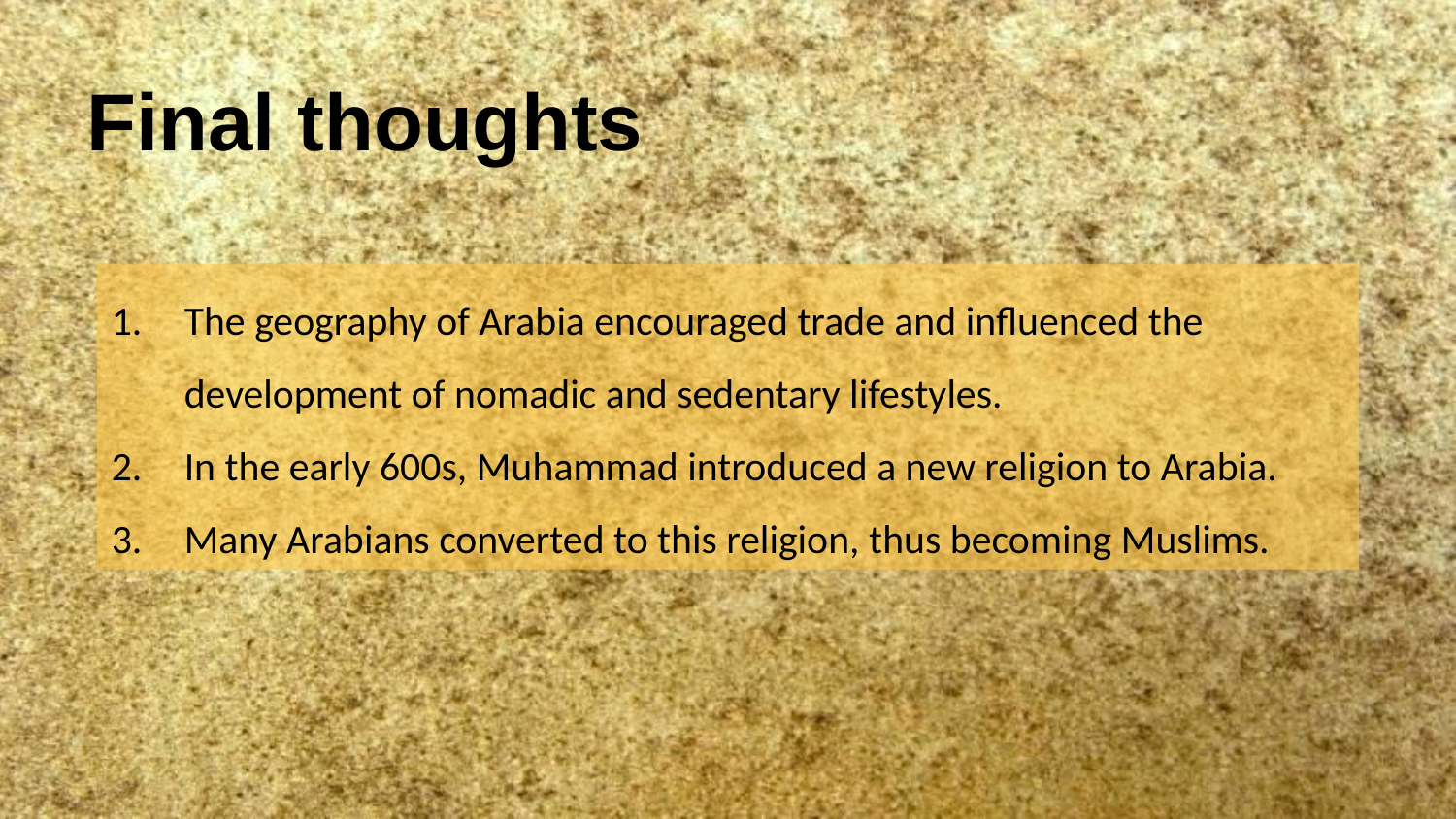

Final thoughts
The geography of Arabia encouraged trade and influenced the development of nomadic and sedentary lifestyles.
In the early 600s, Muhammad introduced a new religion to Arabia.
Many Arabians converted to this religion, thus becoming Muslims.